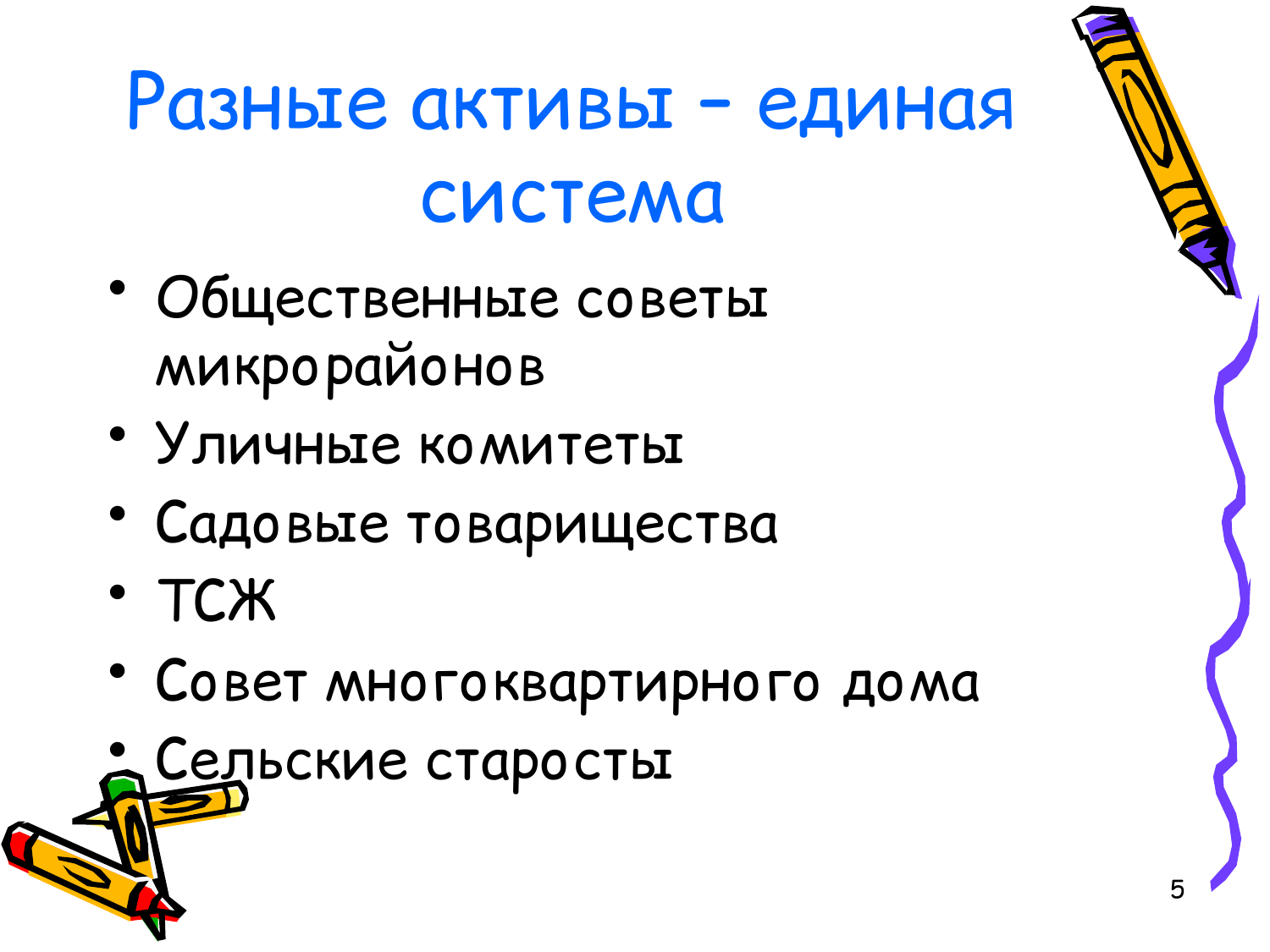

# Разные активы – единая система
Общественные советы микрорайонов
Уличные комитеты
Садовые товарищества
ТСЖ
Совет многоквартирного дома
Сельские старосты
5